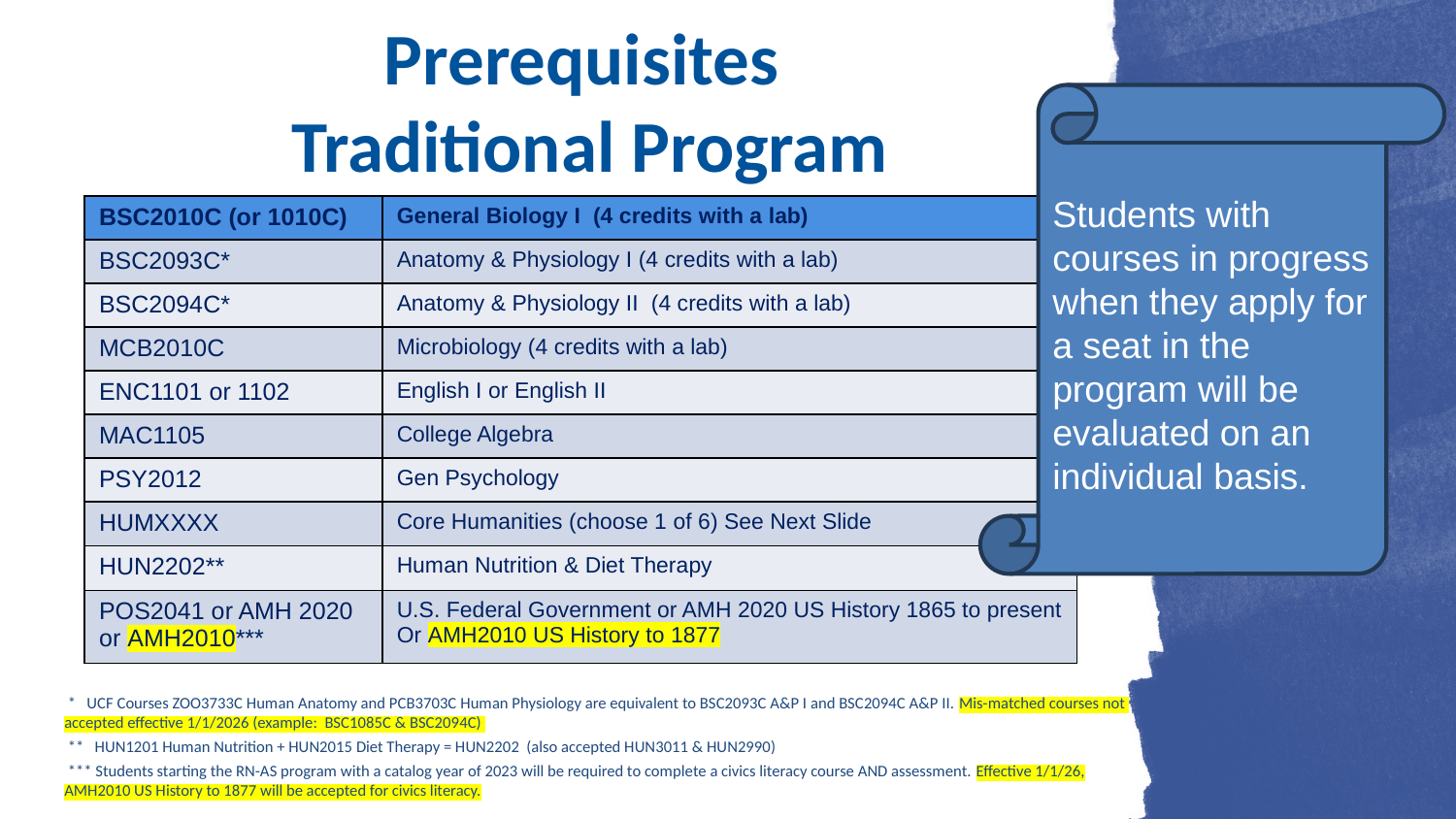

Prerequisites
Traditional Program

Students with courses in progress when they apply for a seat in the program will be evaluated on an individual basis.

| BSC2010C (or 1010C) | General Biology I (4 credits with a lab) |
| --- | --- |
| BSC2093C\* | Anatomy & Physiology I (4 credits with a lab) |
| BSC2094C\* | Anatomy & Physiology II (4 credits with a lab) |
| MCB2010C | Microbiology (4 credits with a lab) |
| ENC1101 or 1102 | English I or English II |
| MAC1105 | College Algebra |
| PSY2012 | Gen Psychology |
| HUMXXXX | Core Humanities (choose 1 of 6) See Next Slide |
| HUN2202\*\* | Human Nutrition & Diet Therapy |
| POS2041 or AMH 2020 or AMH2010\*\*\* | U.S. Federal Government or AMH 2020 US History 1865 to present Or AMH2010 US History to 1877 |

 *   UCF Courses ZOO3733C Human Anatomy and PCB3703C Human Physiology are equivalent to BSC2093C A&P I and BSC2094C A&P II. Mis-matched courses not  accepted effective 1/1/2026 (example:  BSC1085C & BSC2094C)
 **   HUN1201 Human Nutrition + HUN2015 Diet Therapy = HUN2202  (also accepted HUN3011 & HUN2990)
 *** Students starting the RN-AS program with a catalog year of 2023 will be required to complete a civics literacy course AND assessment. Effective 1/1/26, AMH2010 US History to 1877 will be accepted for civics literacy.